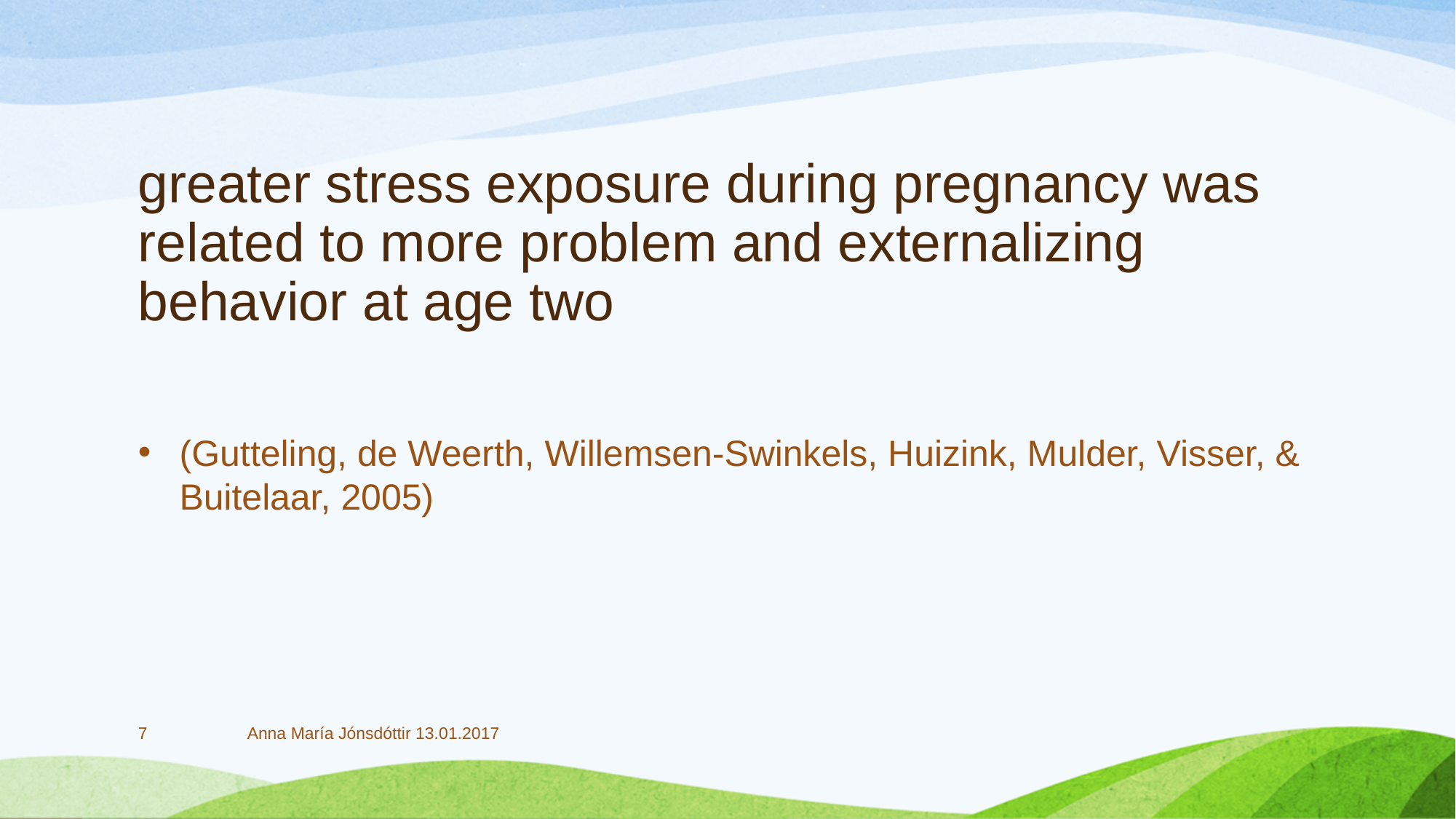

# greater stress exposure during pregnancy was related to more problem and externalizing behavior at age two
(Gutteling, de Weerth, Willemsen-Swinkels, Huizink, Mulder, Visser, & Buitelaar, 2005)
7
Anna María Jónsdóttir 13.01.2017